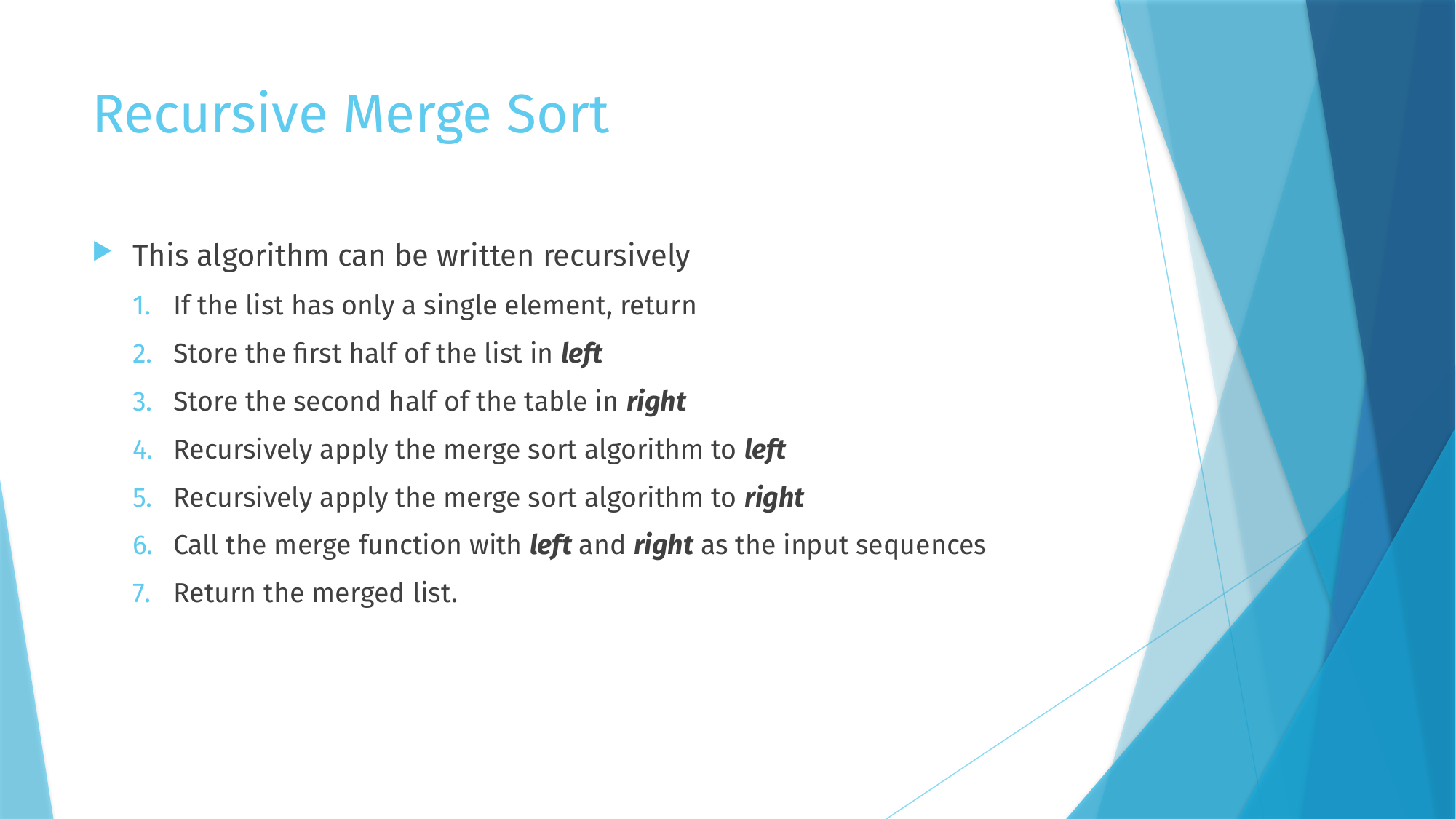

# Recursive Merge Sort
This algorithm can be written recursively
If the list has only a single element, return
Store the first half of the list in left
Store the second half of the table in right
Recursively apply the merge sort algorithm to left
Recursively apply the merge sort algorithm to right
Call the merge function with left and right as the input sequences
Return the merged list.